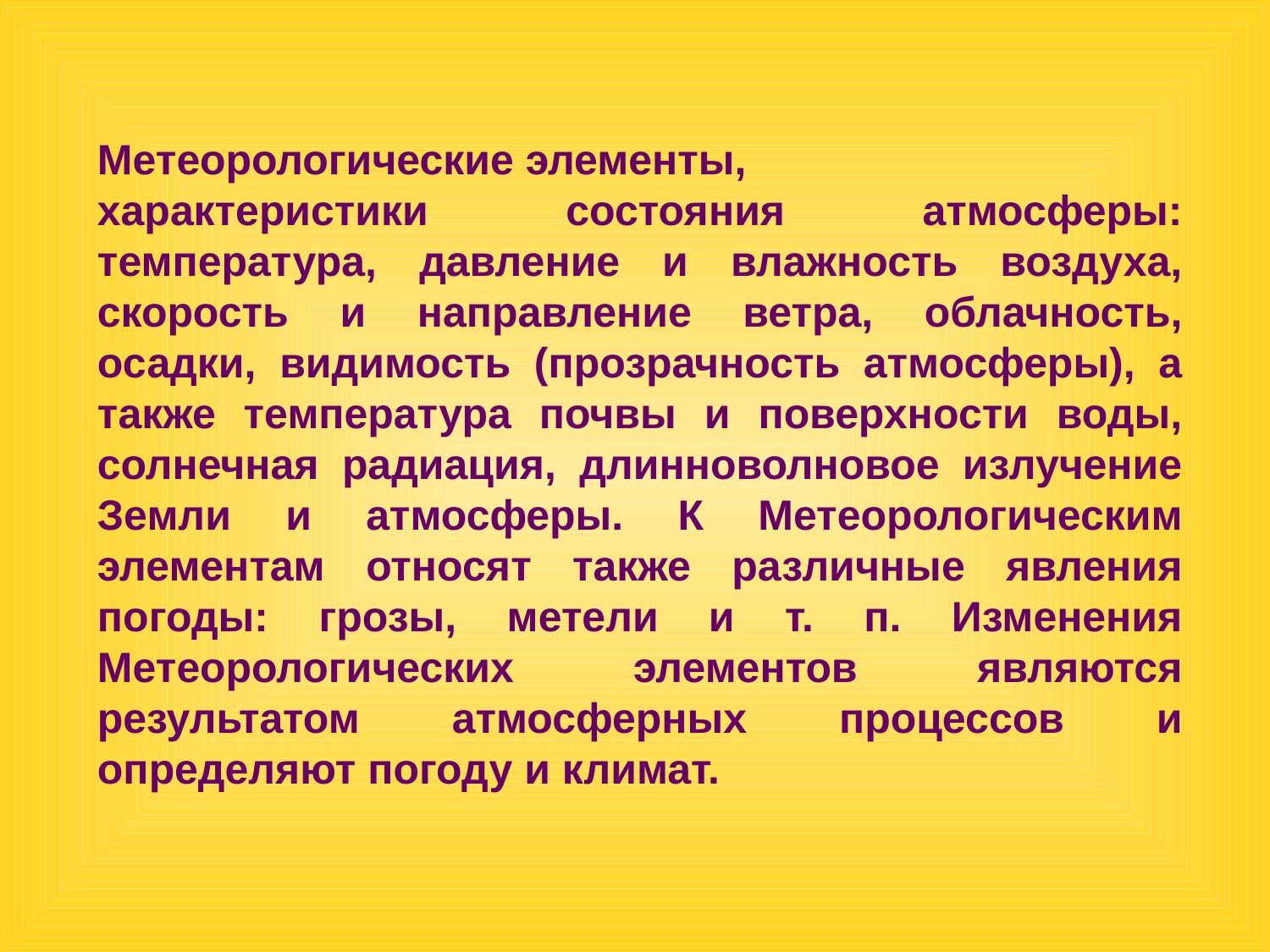

Метеорологические элементы,
характеристики состояния атмосферы: температура, давление и влажность воздуха, скорость и направление ветра, облачность, осадки, видимость (прозрачность атмосферы), а также температура почвы и поверхности воды, солнечная радиация, длинноволновое излучение Земли и атмосферы. К Метеорологическим элементам относят также различные явления погоды: грозы, метели и т. п. Изменения Метеорологических элементов являются результатом атмосферных процессов и определяют погоду и климат.